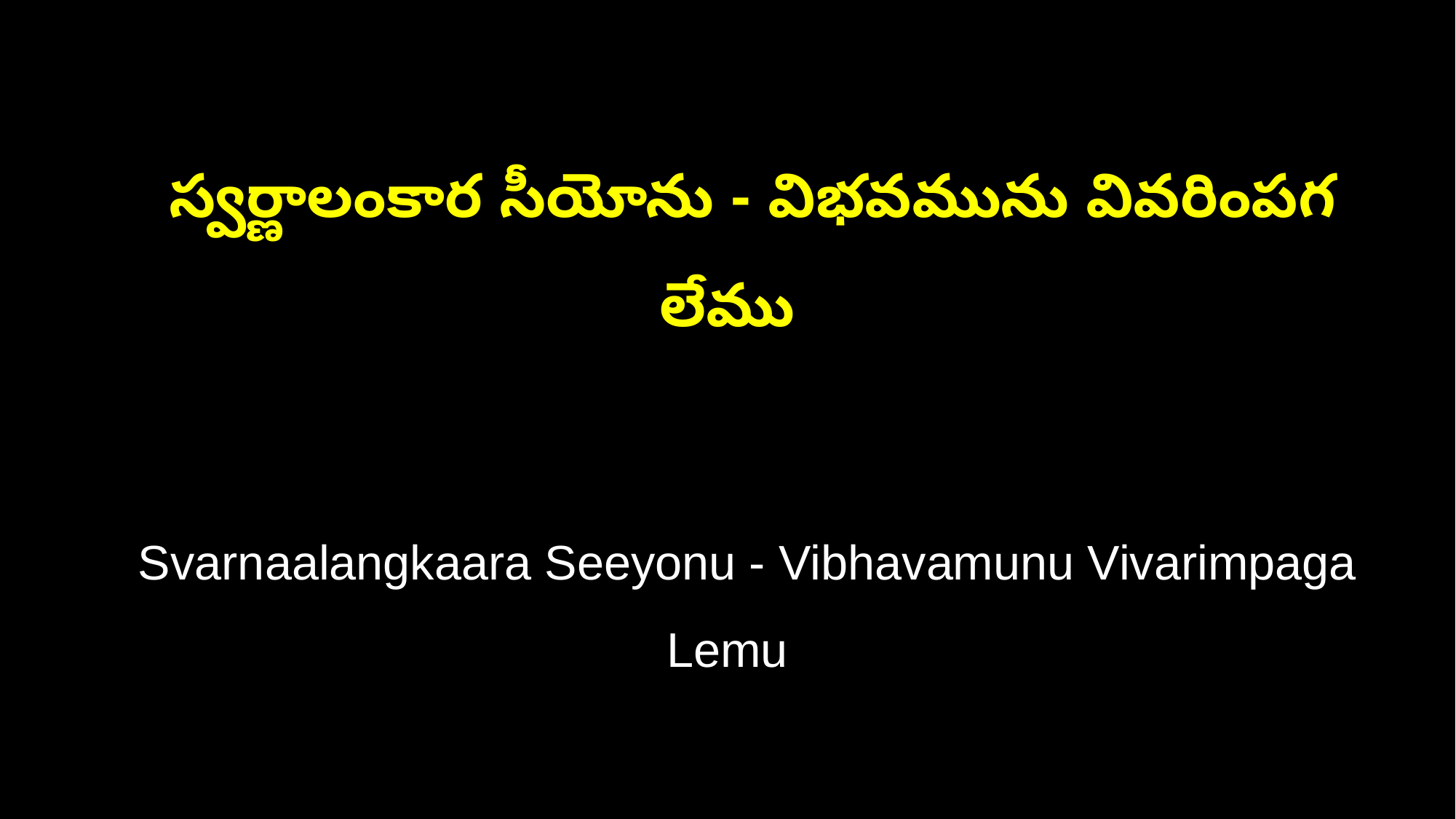

స్వర్ణాలంకార సీయోను - విభవమును వివరింపగ లేము
   Svarnaalangkaara Seeyonu - Vibhavamunu Vivarimpaga Lemu